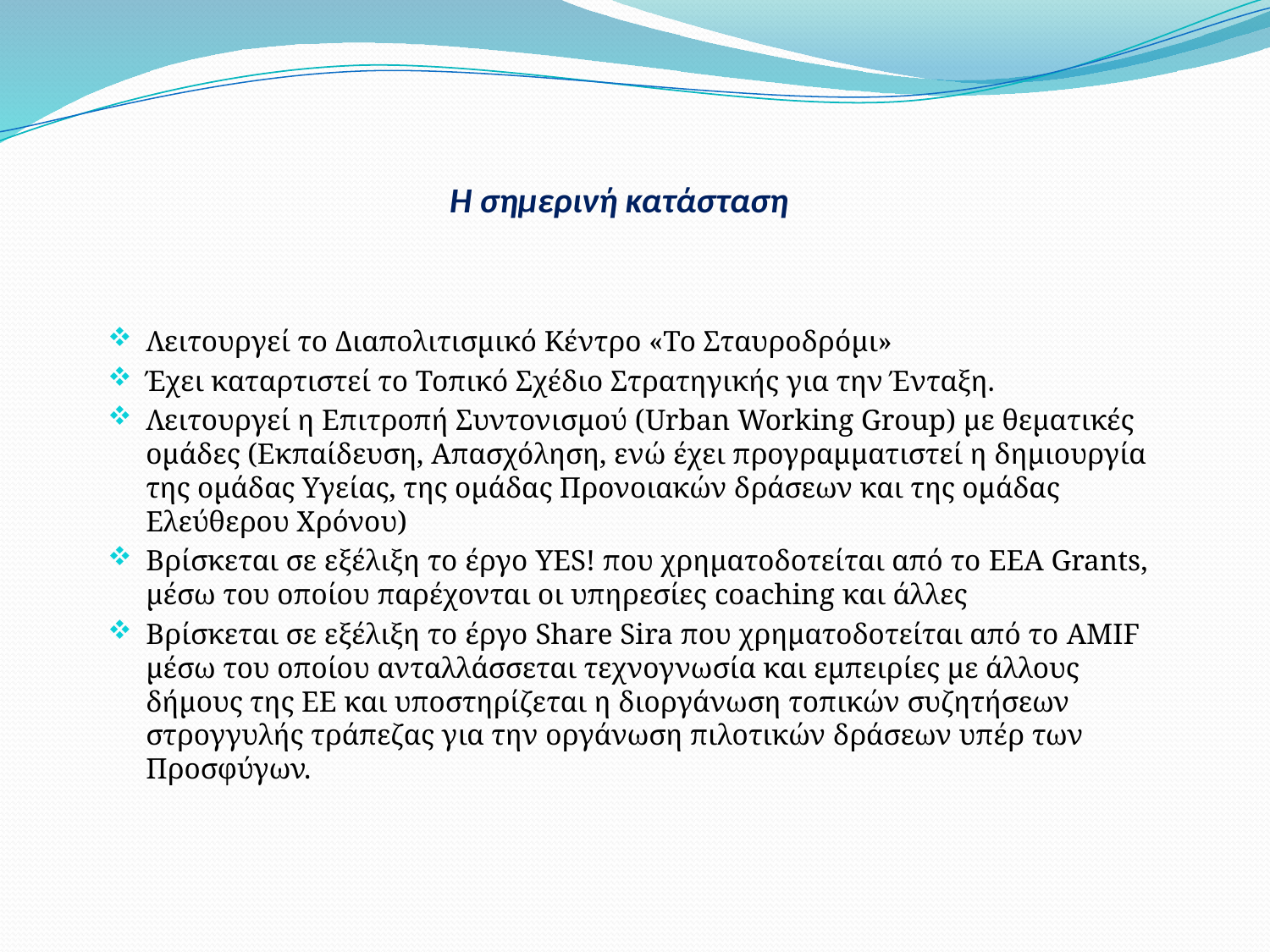

# Η σημερινή κατάσταση
Λειτουργεί το Διαπολιτισμικό Κέντρο «Το Σταυροδρόμι»
Έχει καταρτιστεί το Τοπικό Σχέδιο Στρατηγικής για την Ένταξη.
Λειτουργεί η Επιτροπή Συντονισμού (Urban Working Group) με θεματικές ομάδες (Εκπαίδευση, Απασχόληση, ενώ έχει προγραμματιστεί η δημιουργία της ομάδας Υγείας, της ομάδας Προνοιακών δράσεων και της ομάδας Ελεύθερου Χρόνου)
Βρίσκεται σε εξέλιξη το έργο YES! που χρηματοδοτείται από το EEA Grants, μέσω του οποίου παρέχονται οι υπηρεσίες coaching και άλλες
Βρίσκεται σε εξέλιξη το έργο Share Sira που χρηματοδοτείται από το AMIF μέσω του οποίου ανταλλάσσεται τεχνογνωσία και εμπειρίες με άλλους δήμους της ΕΕ και υποστηρίζεται η διοργάνωση τοπικών συζητήσεων στρογγυλής τράπεζας για την οργάνωση πιλοτικών δράσεων υπέρ των Προσφύγων.